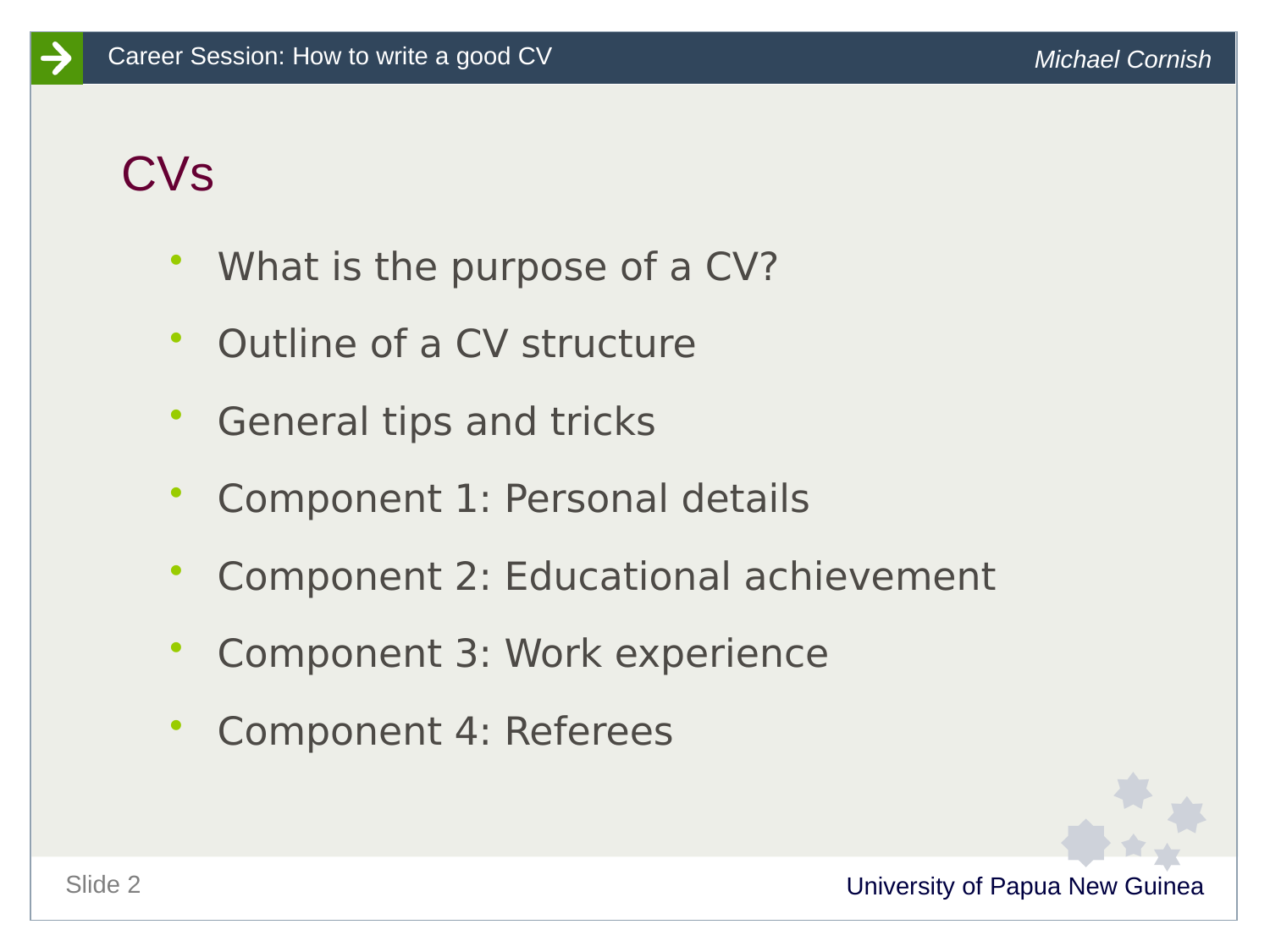

# CVs
What is the purpose of a CV?
Outline of a CV structure
General tips and tricks
Component 1: Personal details
Component 2: Educational achievement
Component 3: Work experience
Component 4: Referees